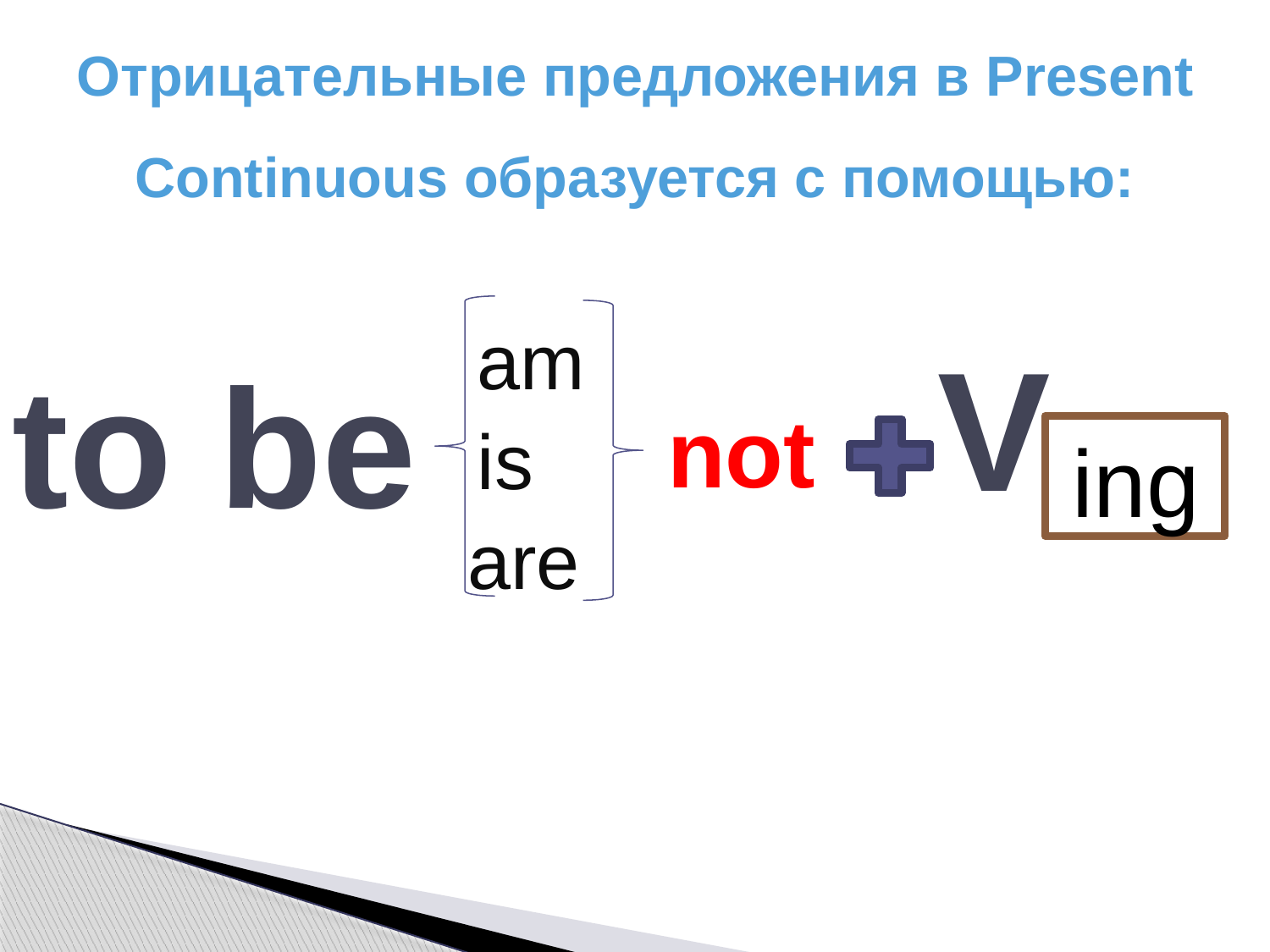

Отрицательные предложения в Present Continuous образуется с помощью:

am
V
# to be
not
is

ing
are